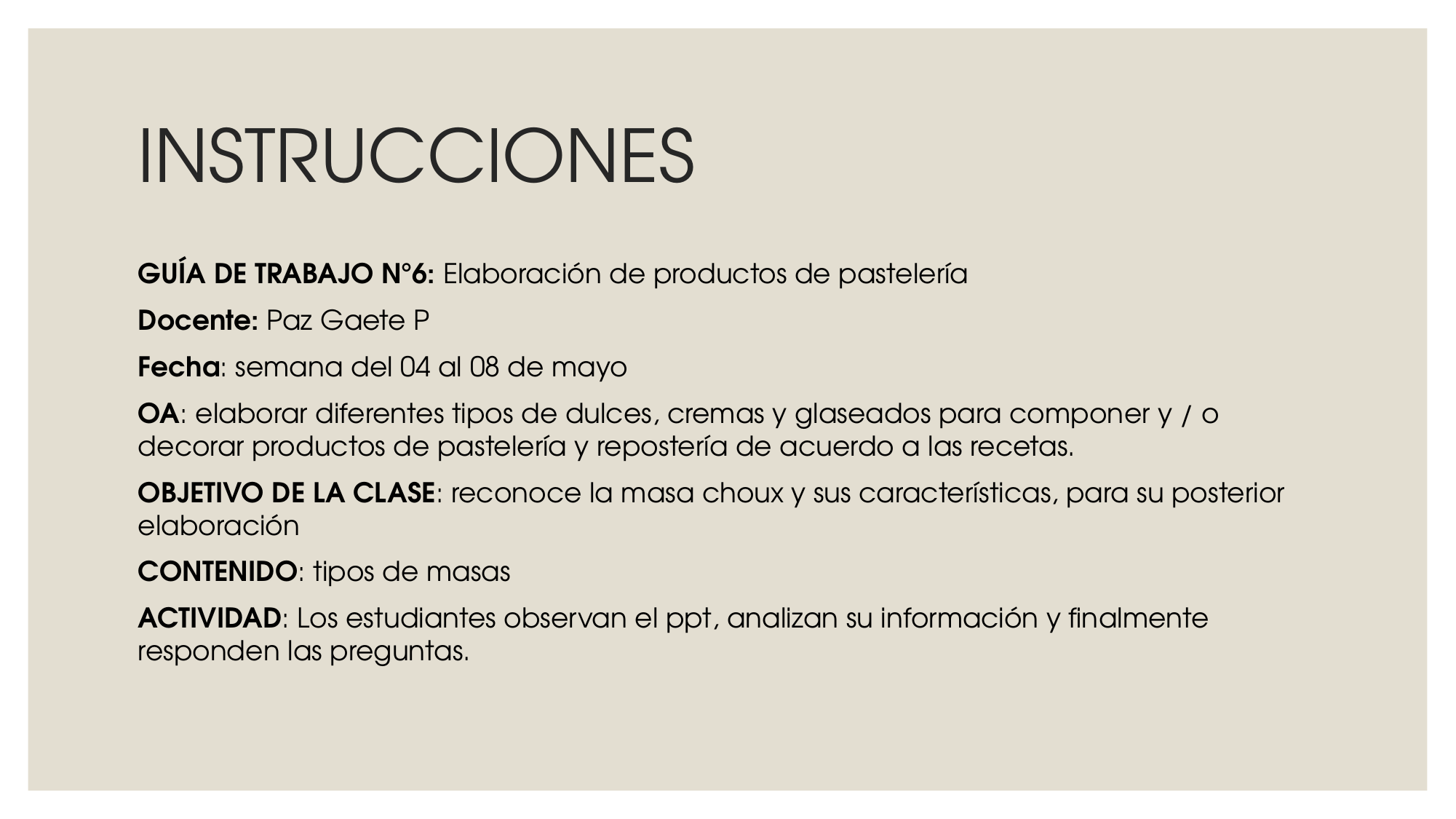

# INSTRUCCIONES
GUÍA DE TRABAJO N°6: Elaboración de productos de pastelería
Docente: Paz Gaete P
Fecha: semana del 04 al 08 de mayo
OA: elaborar diferentes tipos de dulces, cremas y glaseados para componer y / o decorar productos de pastelería y repostería de acuerdo a las recetas.
OBJETIVO DE LA CLASE: reconoce la masa choux y sus características, para su posterior elaboración
CONTENIDO: tipos de masas
ACTIVIDAD: Los estudiantes observan el ppt, analizan su información y finalmente responden las preguntas.